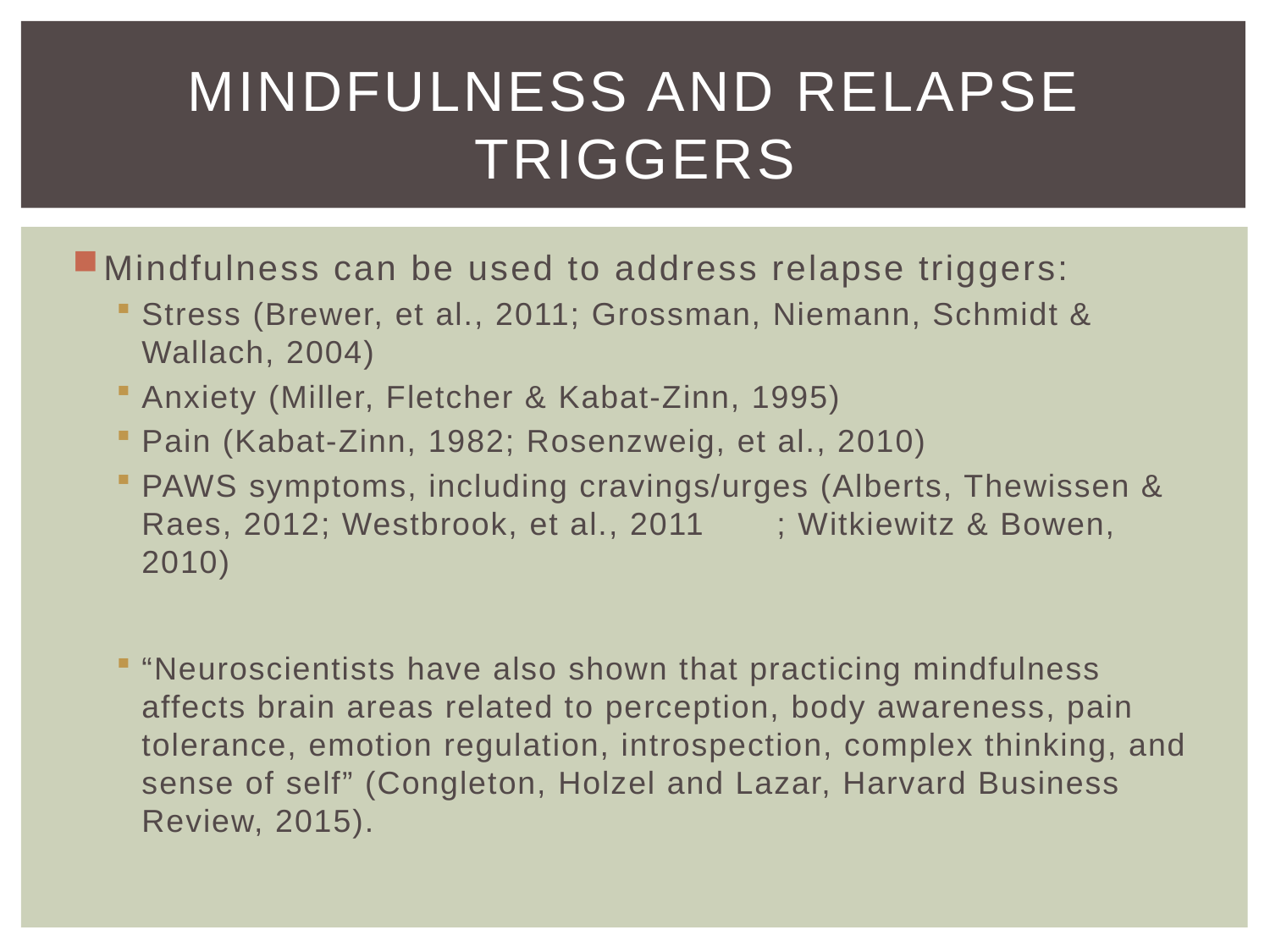

# Mindfulness and Relapse triggers
Mindfulness can be used to address relapse triggers:
Stress (Brewer, et al., 2011; Grossman, Niemann, Schmidt & Wallach, 2004)
Anxiety (Miller, Fletcher & Kabat-Zinn, 1995)
Pain (Kabat-Zinn, 1982; Rosenzweig, et al., 2010)
PAWS symptoms, including cravings/urges (Alberts, Thewissen & Raes, 2012; Westbrook, et al., 2011	; Witkiewitz & Bowen, 2010)

“Neuroscientists have also shown that practicing mindfulness affects brain areas related to perception, body awareness, pain tolerance, emotion regulation, introspection, complex thinking, and sense of self” (Congleton, Holzel and Lazar, Harvard Business Review, 2015).